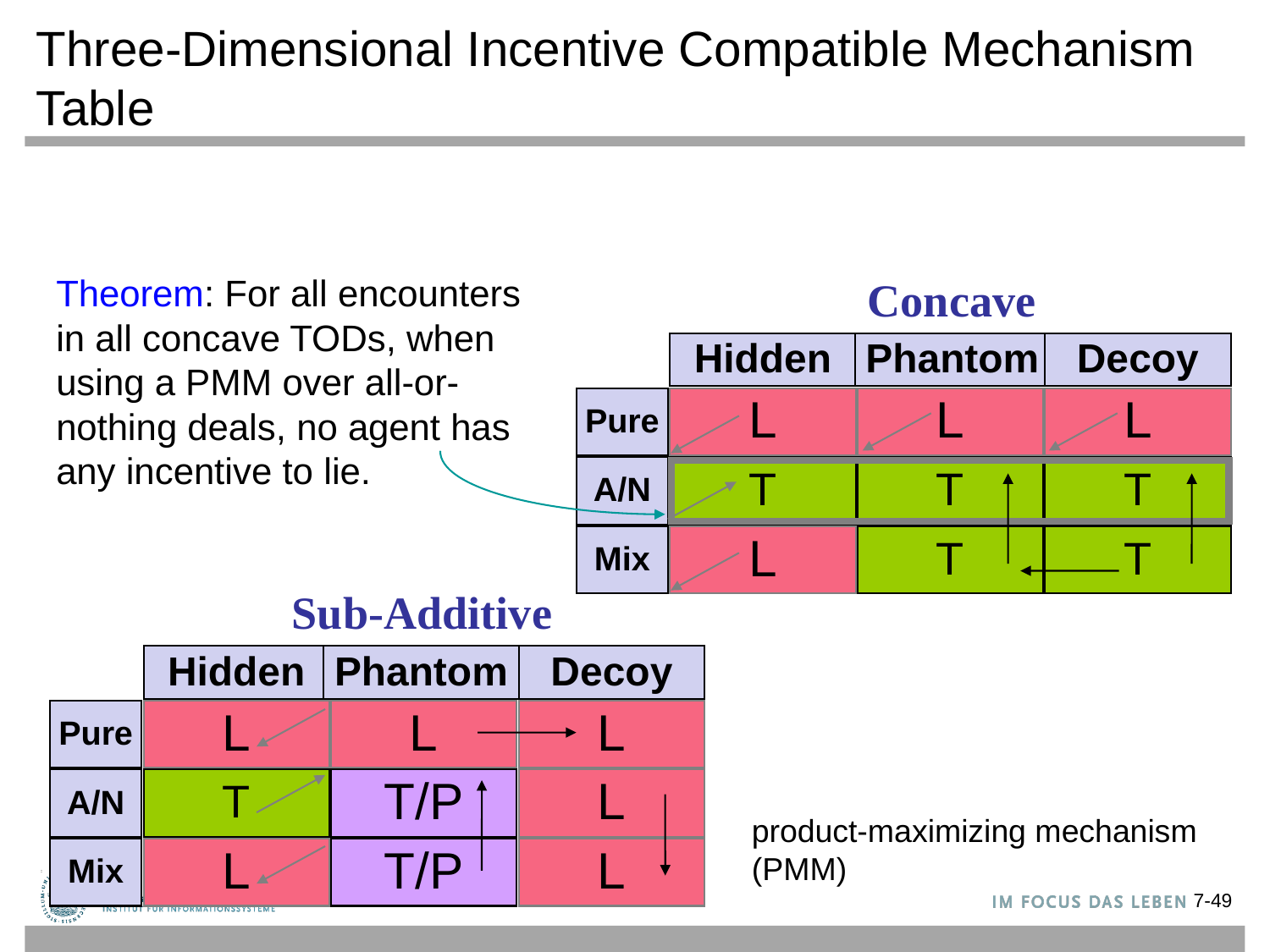

# Three-Dimensional Incentive Compatible Mechanism Table
Theorem: For all encounters in all concave TODs, when using a PMM over all-or-nothing deals, no agent has any incentive to lie.
Concave
Hidden
Phantom
Decoy
Pure
L
L
L

A/N
T
T
T

Mix
L
T
T

Sub-Additive
Hidden
Phantom
Decoy
Pure
L
L
L

A/N
T
T/P
L

product-maximizing mechanism (PMM)
Mix
L
T/P
L

7-49